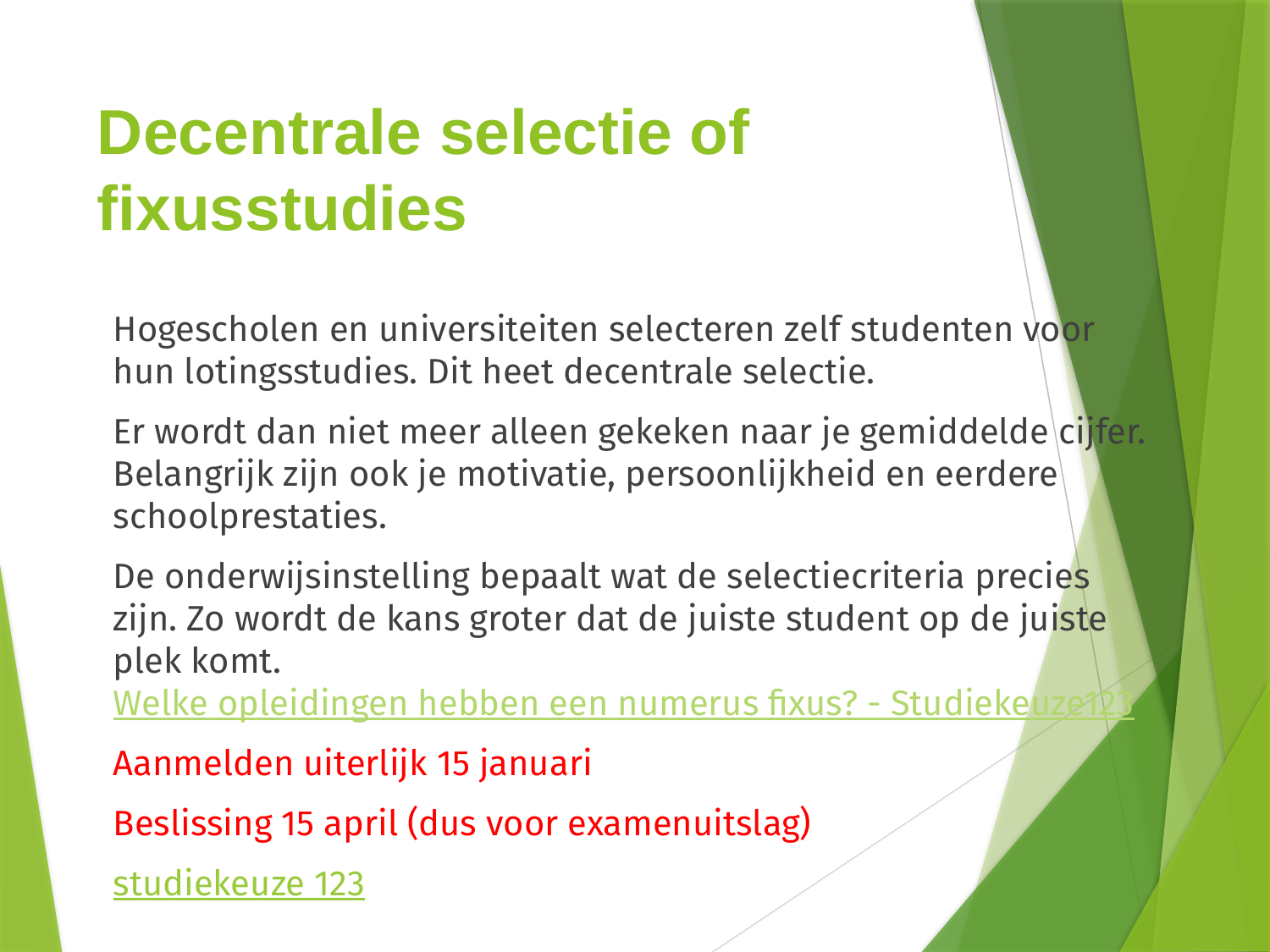

# Decentrale selectie of fixusstudies
Hogescholen en universiteiten selecteren zelf studenten voor hun lotingsstudies. Dit heet decentrale selectie.
Er wordt dan niet meer alleen gekeken naar je gemiddelde cijfer. Belangrijk zijn ook je motivatie, persoonlijkheid en eerdere schoolprestaties.
De onderwijsinstelling bepaalt wat de selectiecriteria precies zijn. Zo wordt de kans groter dat de juiste student op de juiste plek komt.
Welke opleidingen hebben een numerus fixus? - Studiekeuze123
Aanmelden uiterlijk 15 januari
Beslissing 15 april (dus voor examenuitslag)
studiekeuze 123